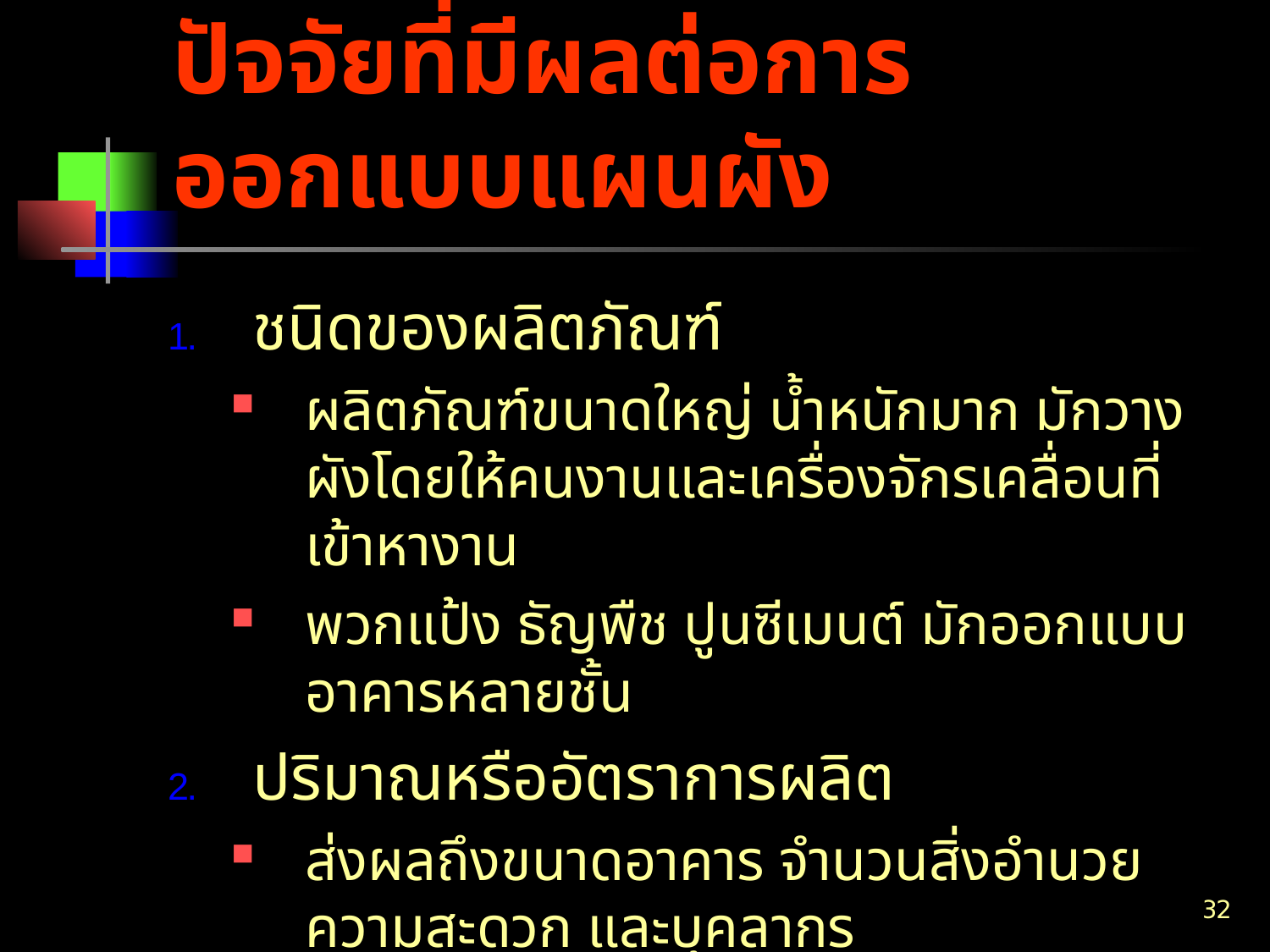

# ปัจจัยที่มีผลต่อการออกแบบแผนผัง
ชนิดของผลิตภัณฑ์
ผลิตภัณฑ์ขนาดใหญ่ น้ำหนักมาก มักวางผังโดยให้คนงานและเครื่องจักรเคลื่อนที่เข้าหางาน
พวกแป้ง ธัญพืช ปูนซีเมนต์ มักออกแบบอาคารหลายชั้น
ปริมาณหรืออัตราการผลิต
ส่งผลถึงขนาดอาคาร จำนวนสิ่งอำนวยความสะดวก และบุคลากร
ส่งผลถึงพื้นที่สำหรับหน่วยงานต่างๆ
32